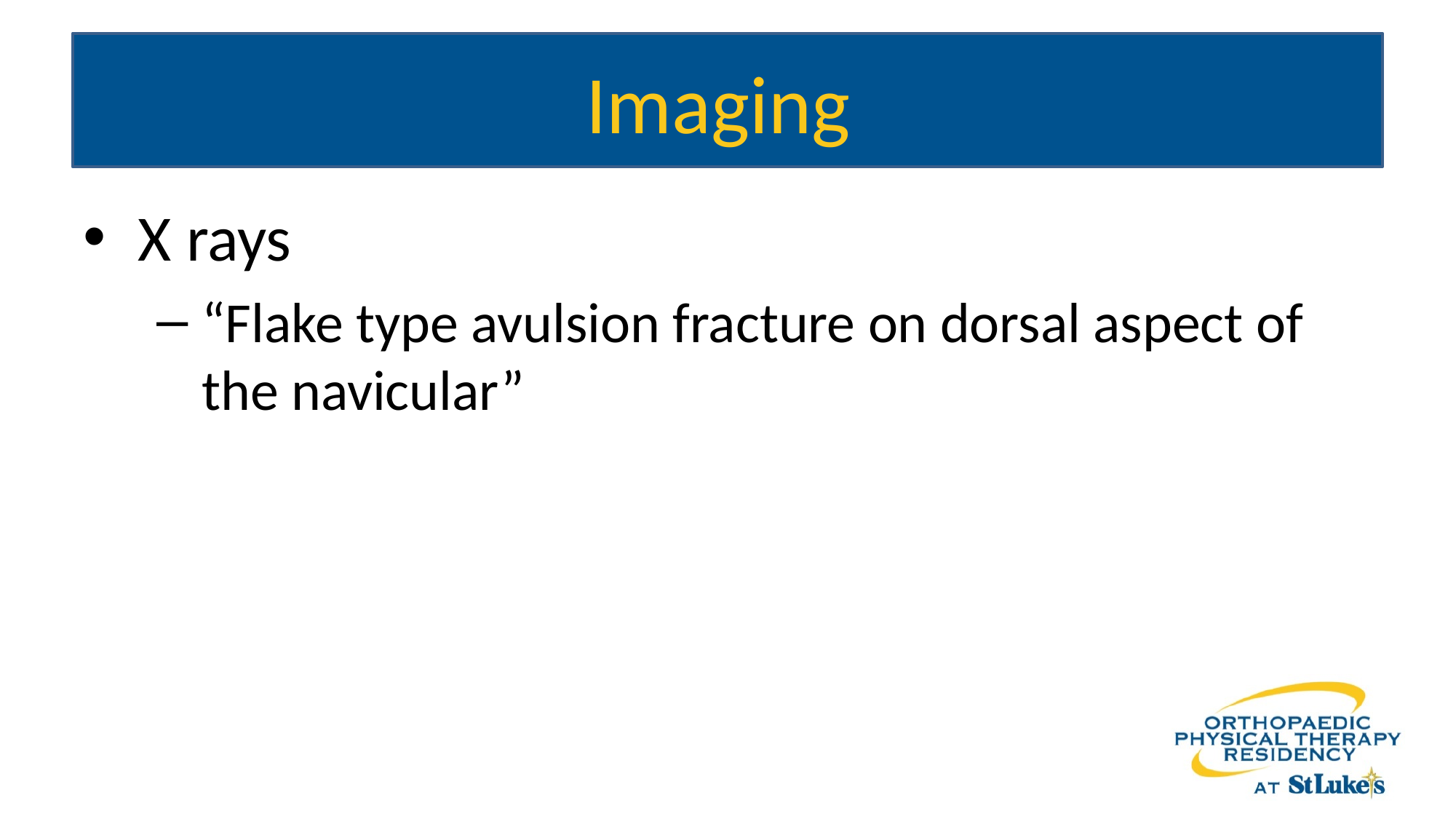

# Imaging
X rays
“Flake type avulsion fracture on dorsal aspect of the navicular”